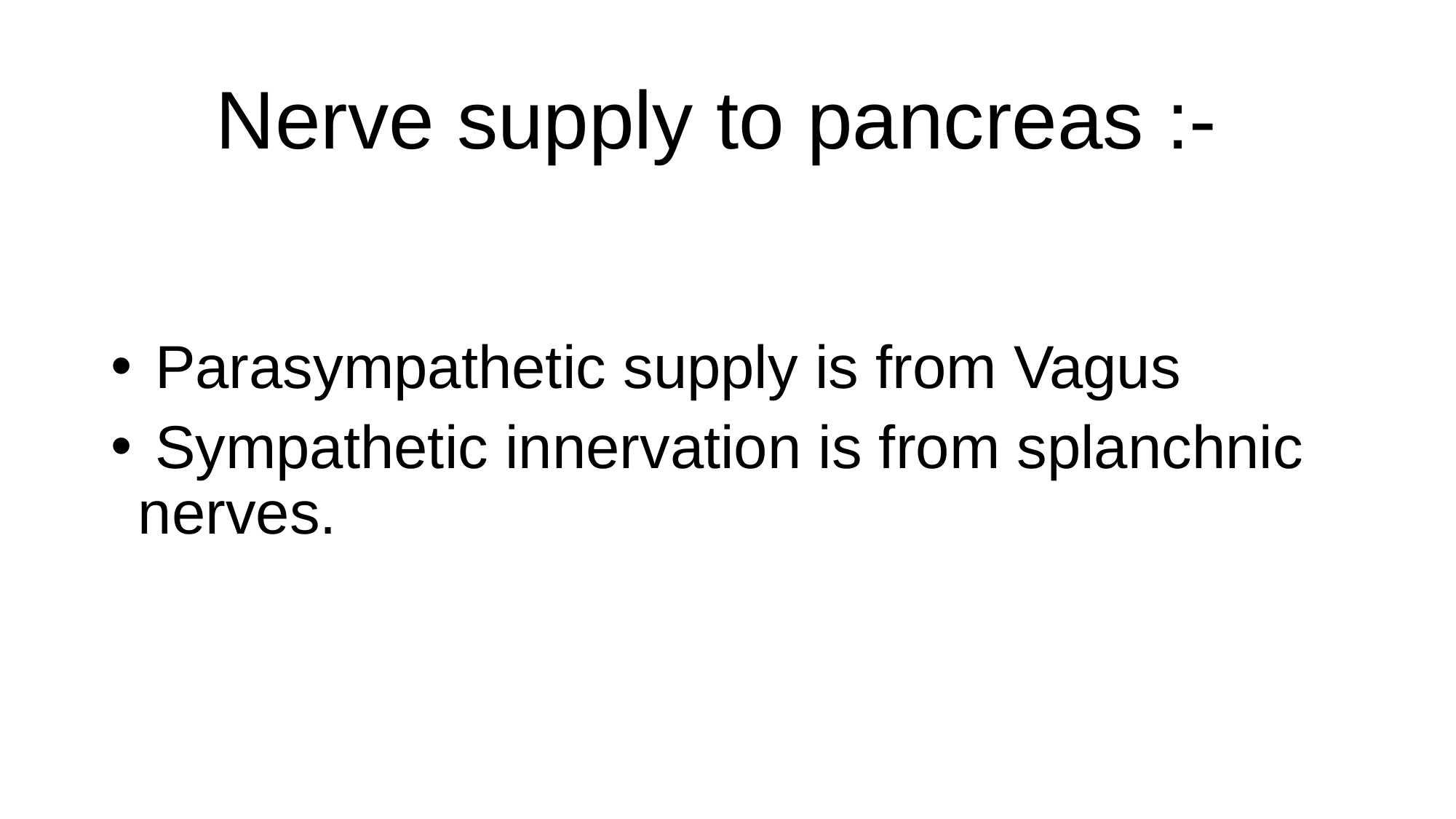

# Nerve supply to pancreas :-
 Parasympathetic supply is from Vagus
 Sympathetic innervation is from splanchnic nerves.